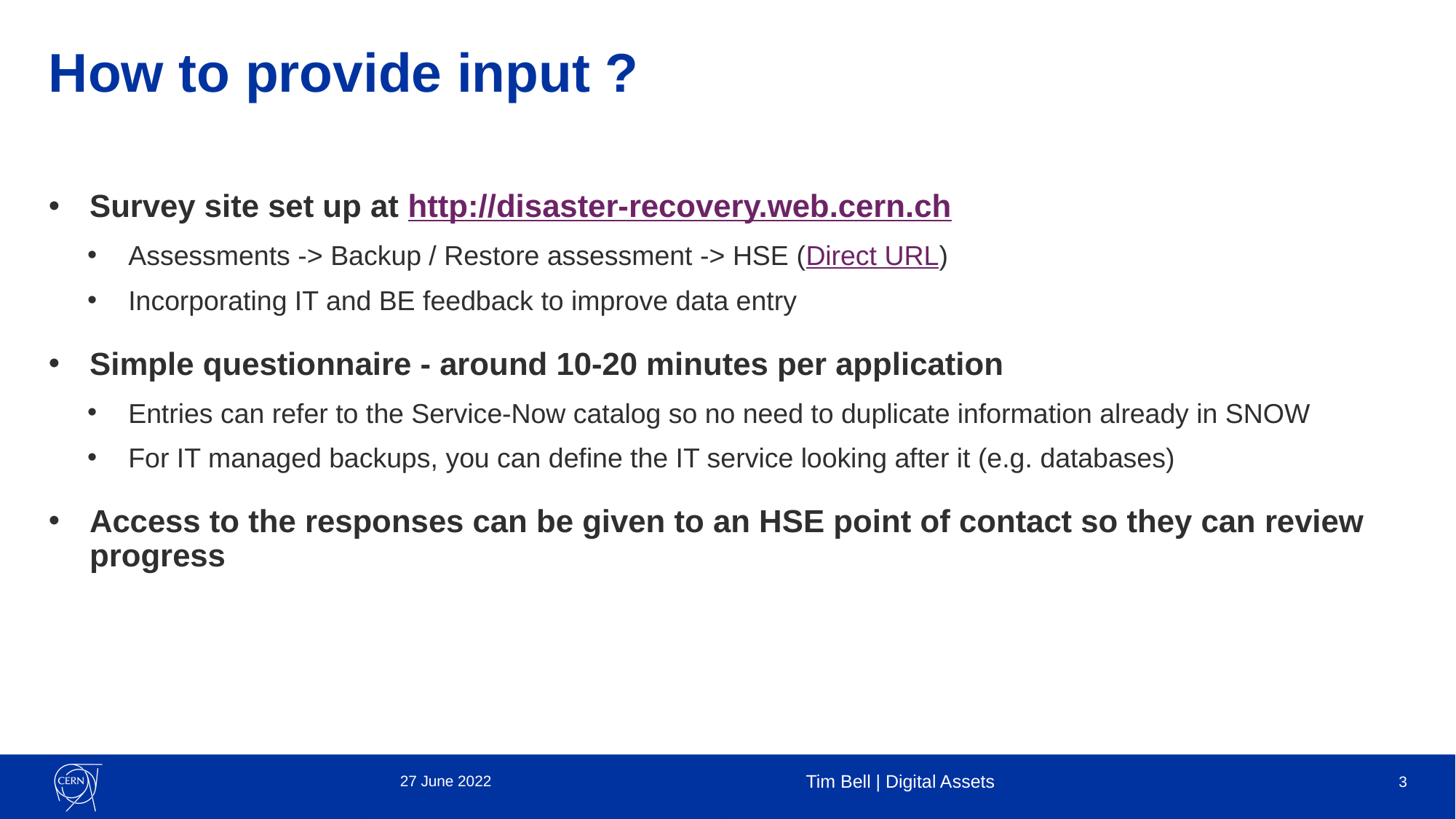

# How to provide input ?
Survey site set up at http://disaster-recovery.web.cern.ch
Assessments -> Backup / Restore assessment -> HSE (Direct URL)
Incorporating IT and BE feedback to improve data entry
Simple questionnaire - around 10-20 minutes per application
Entries can refer to the Service-Now catalog so no need to duplicate information already in SNOW
For IT managed backups, you can define the IT service looking after it (e.g. databases)
Access to the responses can be given to an HSE point of contact so they can review progress

27 June 2022
Tim Bell | Digital Assets
3